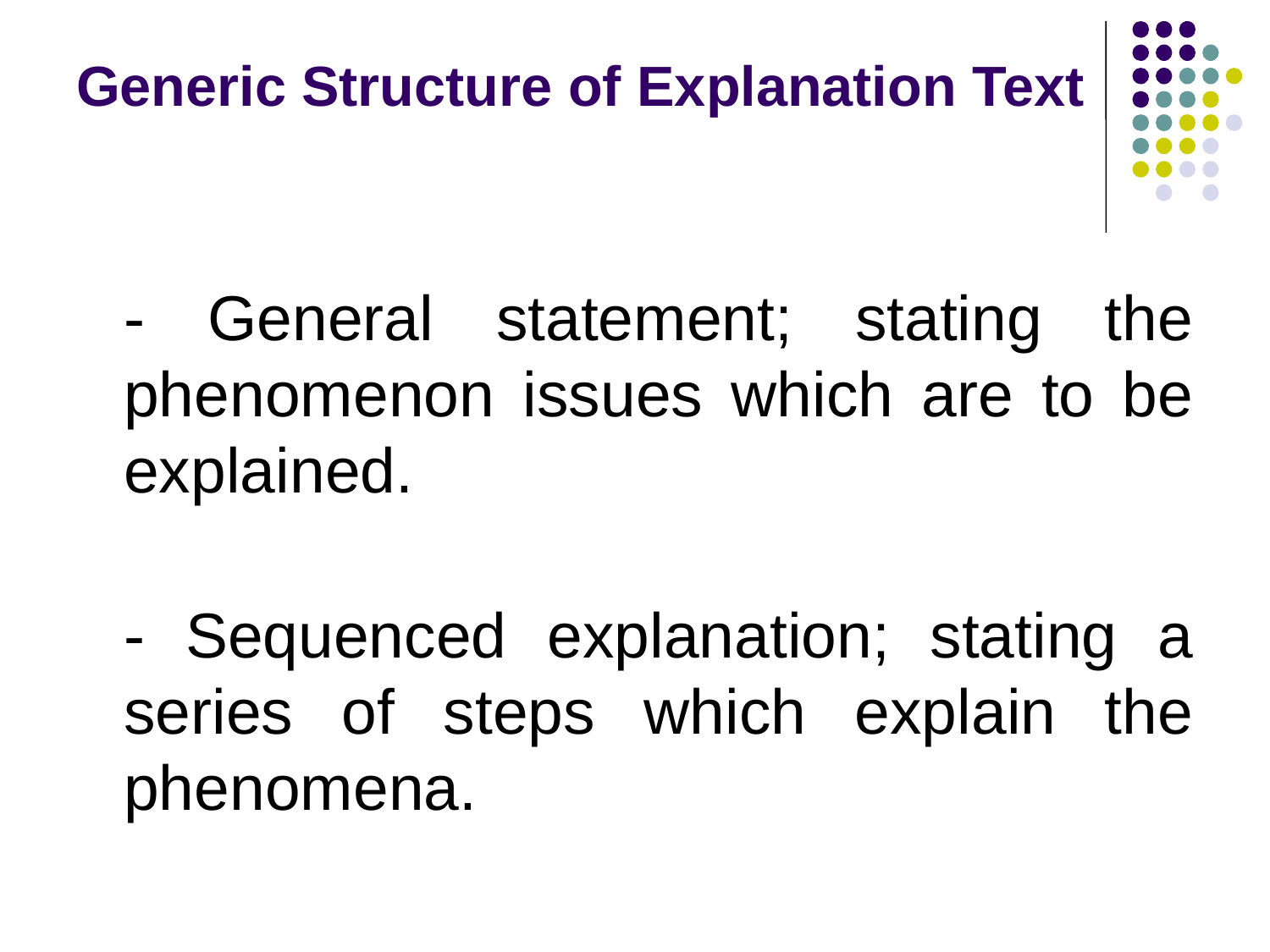

# Generic Structure of Explanation Text
- General statement; stating the phenomenon issues which are to be explained.
- Sequenced explanation; stating a series of steps which explain the phenomena.